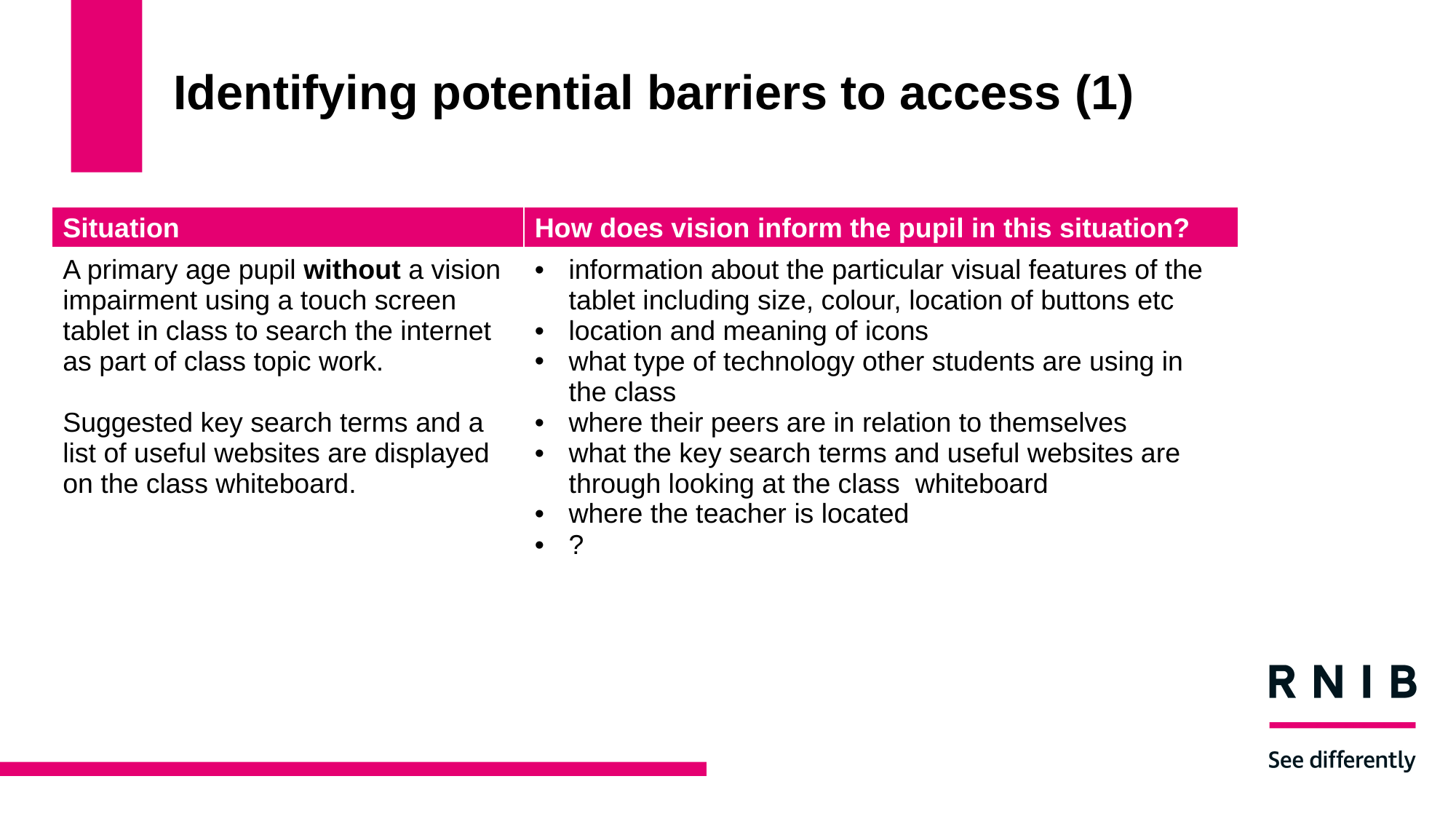

# Identifying potential barriers to access (1)
| Situation | How does vision inform the pupil in this situation? |
| --- | --- |
| A primary age pupil without a vision impairment using a touch screen tablet in class to search the internet as part of class topic work. Suggested key search terms and a list of useful websites are displayed on the class whiteboard. | information about the particular visual features of the tablet including size, colour, location of buttons etc location and meaning of icons what type of technology other students are using in the class where their peers are in relation to themselves what the key search terms and useful websites are through looking at the class whiteboard where the teacher is located ? |